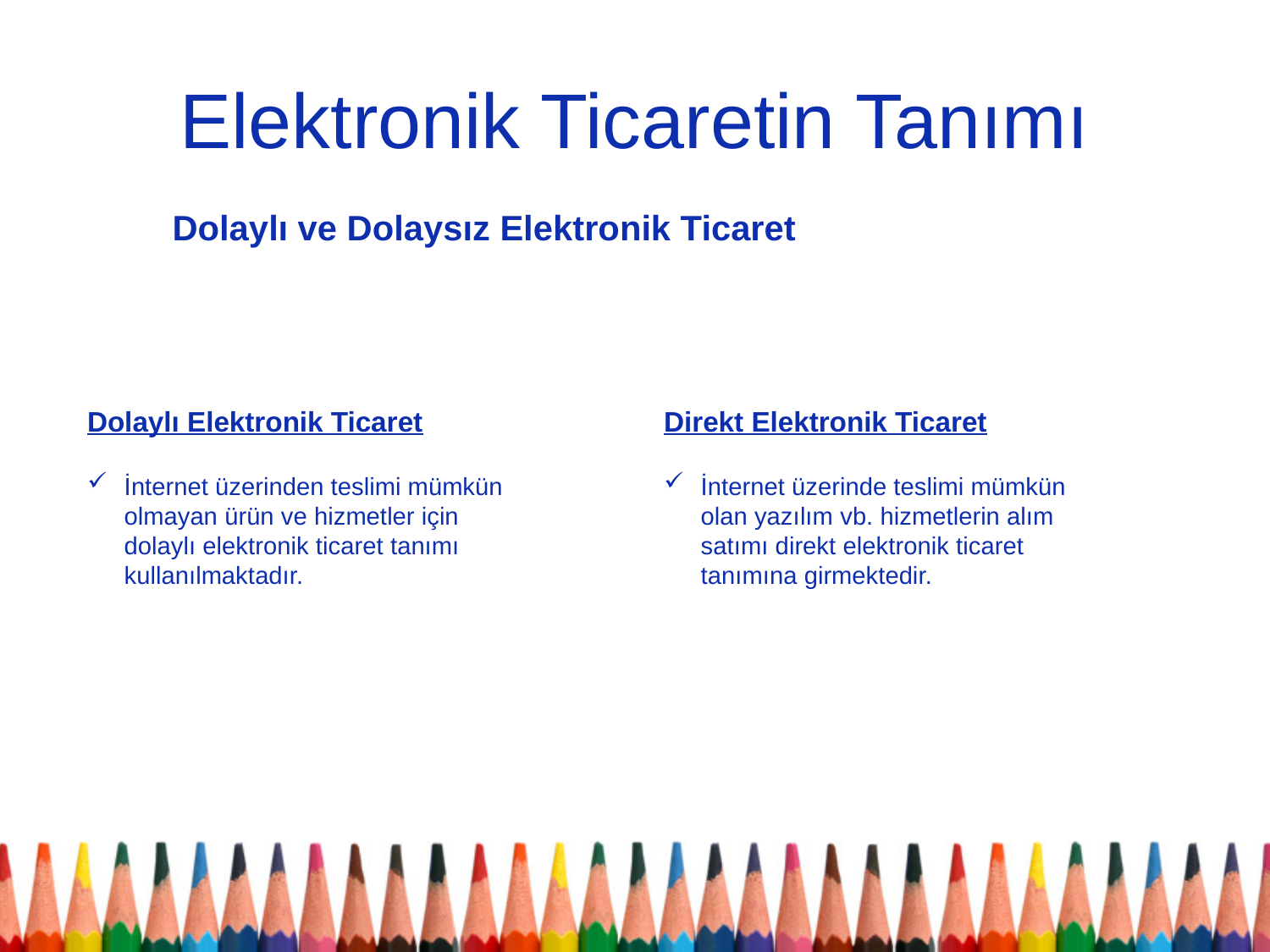

# Elektronik Ticaretin Tanımı

Dolaylı ve Dolaysız Elektronik Ticaret
Dolaylı Elektronik Ticaret

İnternet üzerinden teslimi mümkün olmayan ürün ve hizmetler için dolaylı elektronik ticaret tanımı kullanılmaktadır.

Direkt Elektronik Ticaret

İnternet üzerinde teslimi mümkün olan yazılım vb. hizmetlerin alım satımı direkt elektronik ticaret tanımına girmektedir.